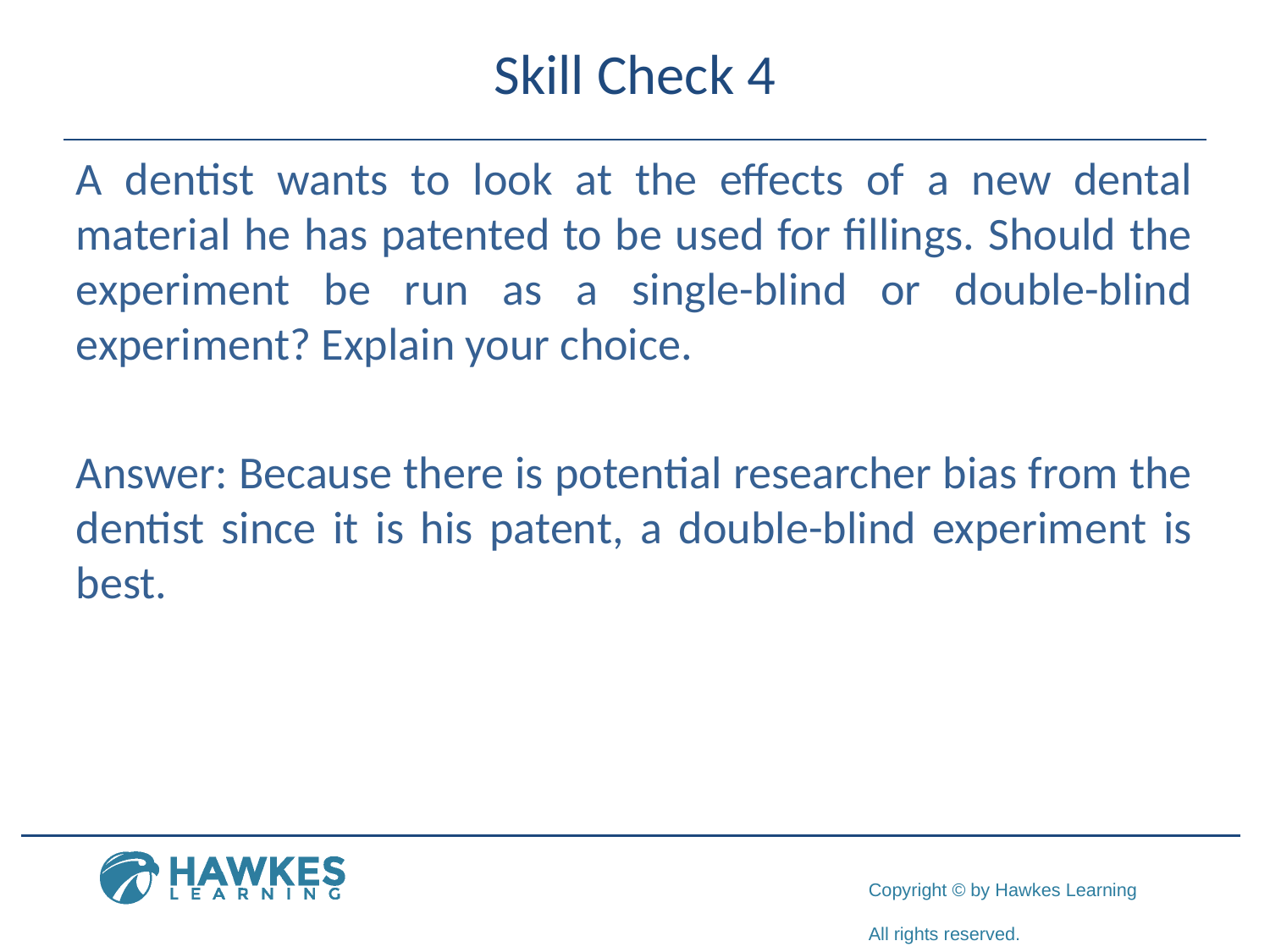

# Skill Check 4
A dentist wants to look at the effects of a new dental material he has patented to be used for fillings. Should the experiment be run as a single-blind or double-blind experiment? Explain your choice.

Answer: Because there is potential researcher bias from the dentist since it is his patent, a double-blind experiment is best.